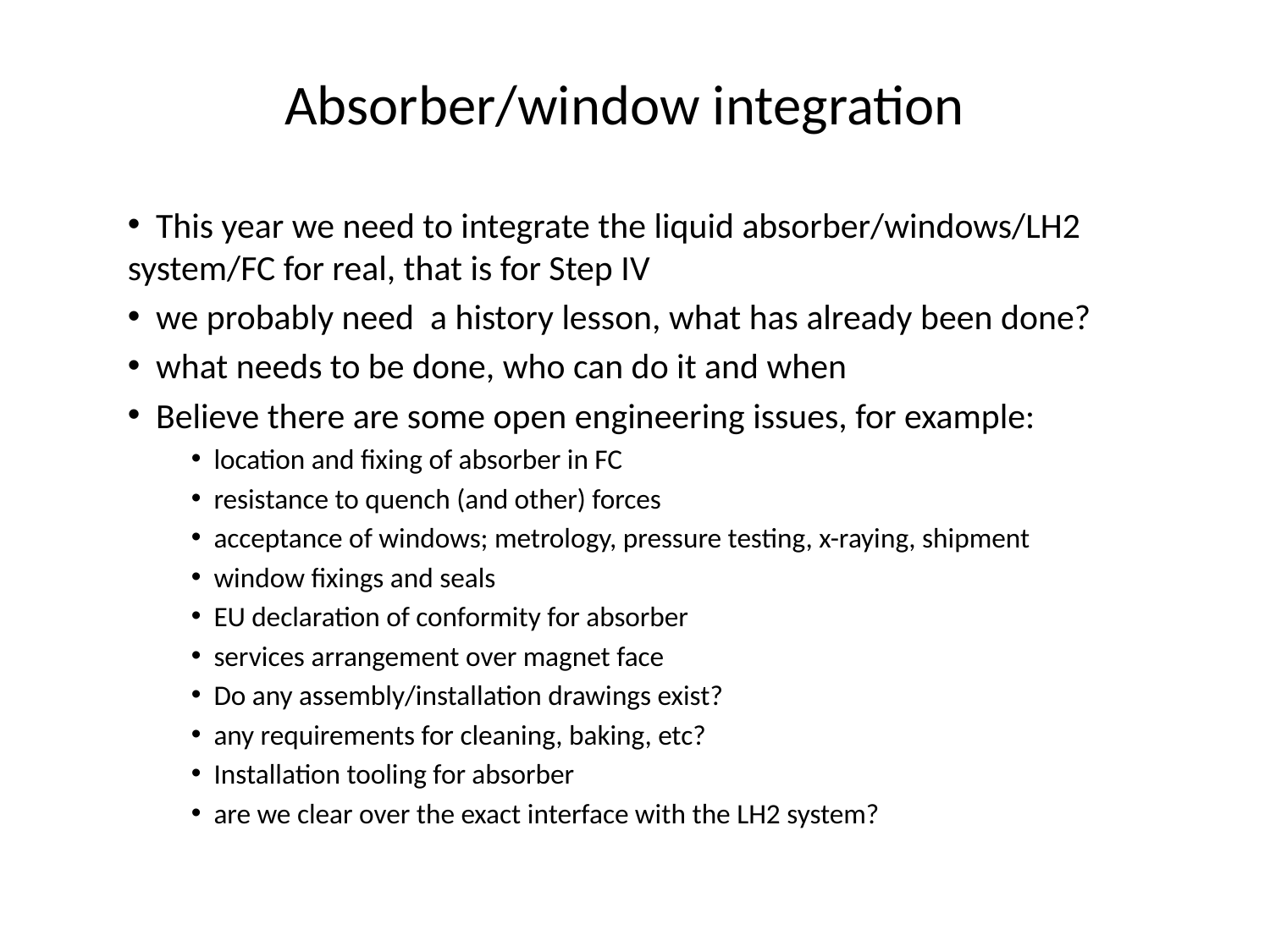

# Absorber/window integration
  This year we need to integrate the liquid absorber/windows/LH2 system/FC for real, that is for Step IV
  we probably need  a history lesson, what has already been done?
  what needs to be done, who can do it and when
  Believe there are some open engineering issues, for example:
  location and fixing of absorber in FC
  resistance to quench (and other) forces
  acceptance of windows; metrology, pressure testing, x-raying, shipment
  window fixings and seals
  EU declaration of conformity for absorber
  services arrangement over magnet face
  Do any assembly/installation drawings exist?
  any requirements for cleaning, baking, etc?
  Installation tooling for absorber
  are we clear over the exact interface with the LH2 system?